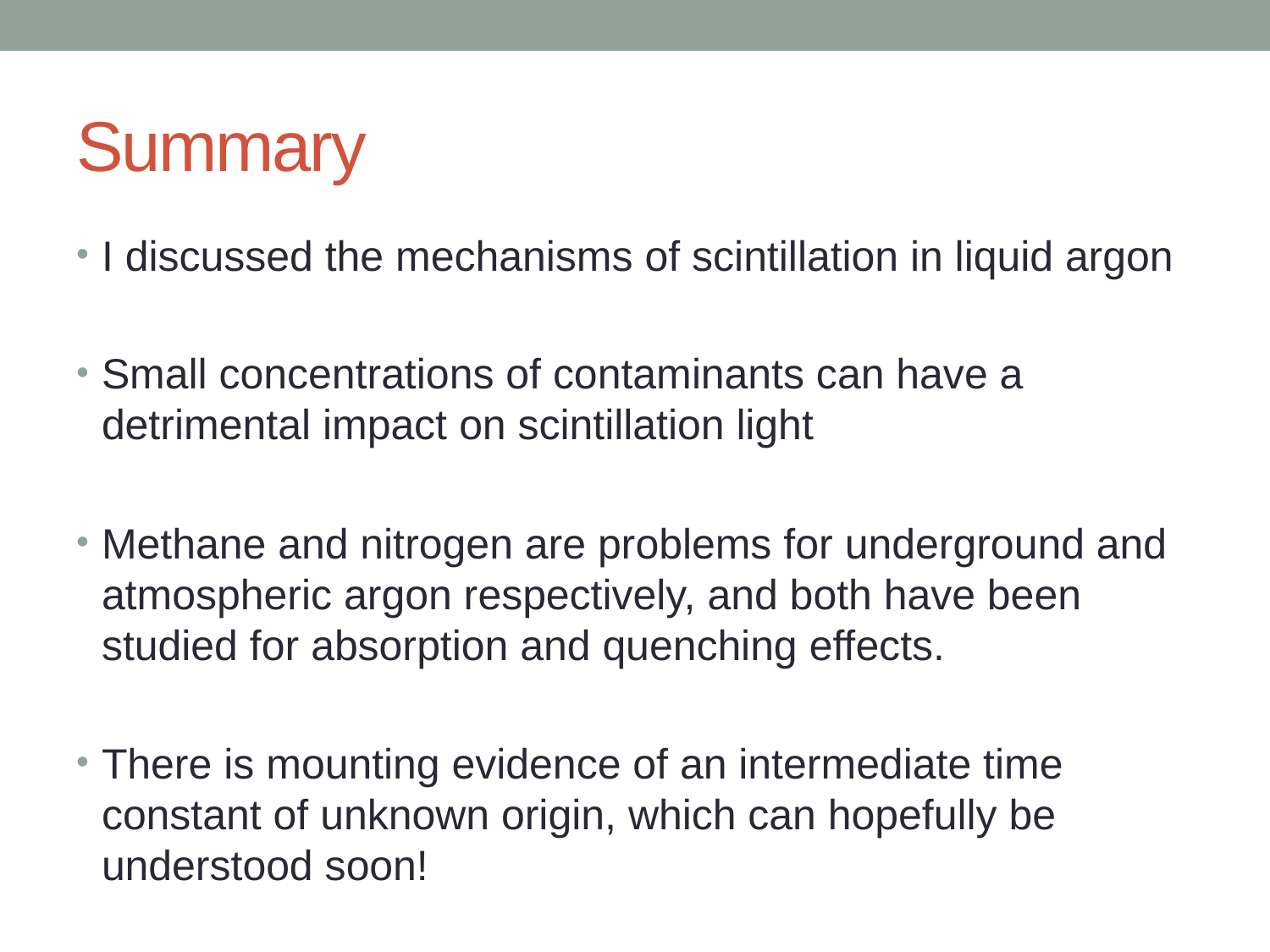

# Summary
I discussed the mechanisms of scintillation in liquid argon

Small concentrations of contaminants can have a detrimental impact on scintillation light

Methane and nitrogen are problems for underground and atmospheric argon respectively, and both have been studied for absorption and quenching effects.

There is mounting evidence of an intermediate time constant of unknown origin, which can hopefully be understood soon!